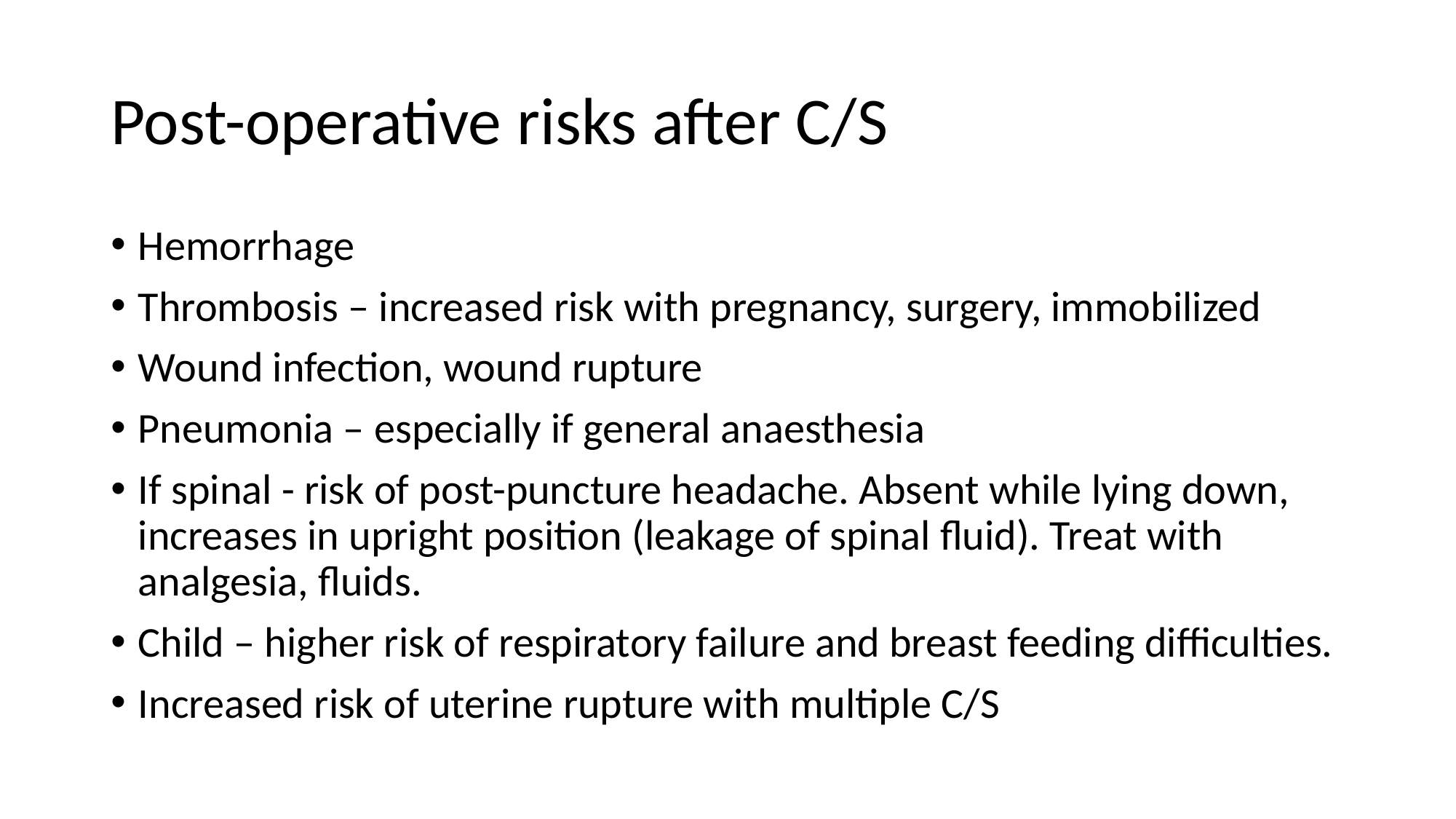

# Post-operative risks after C/S
Hemorrhage
Thrombosis – increased risk with pregnancy, surgery, immobilized
Wound infection, wound rupture
Pneumonia – especially if general anaesthesia
If spinal - risk of post-puncture headache. Absent while lying down, increases in upright position (leakage of spinal fluid). Treat with analgesia, fluids.
Child – higher risk of respiratory failure and breast feeding difficulties.
Increased risk of uterine rupture with multiple C/S